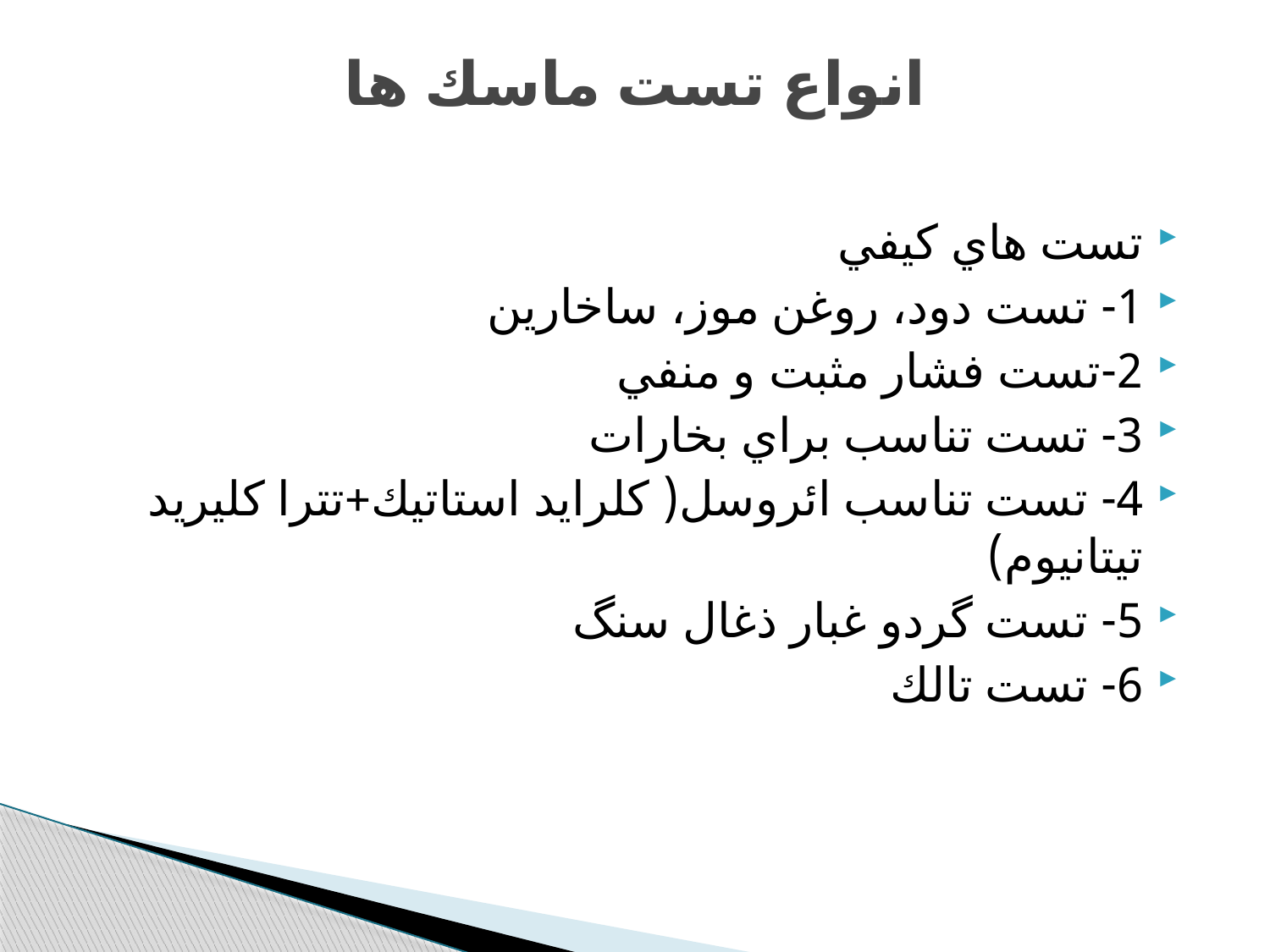

# انواع تست ماسك ها
تست هاي كيفي
1- تست دود، روغن موز، ساخارين
2-تست فشار مثبت و منفي
3- تست تناسب براي بخارات
4- تست تناسب ائروسل( كلرايد استاتيك+تترا كليريد تيتانيوم)
5- تست گردو غبار ذغال سنگ
6- تست تالك